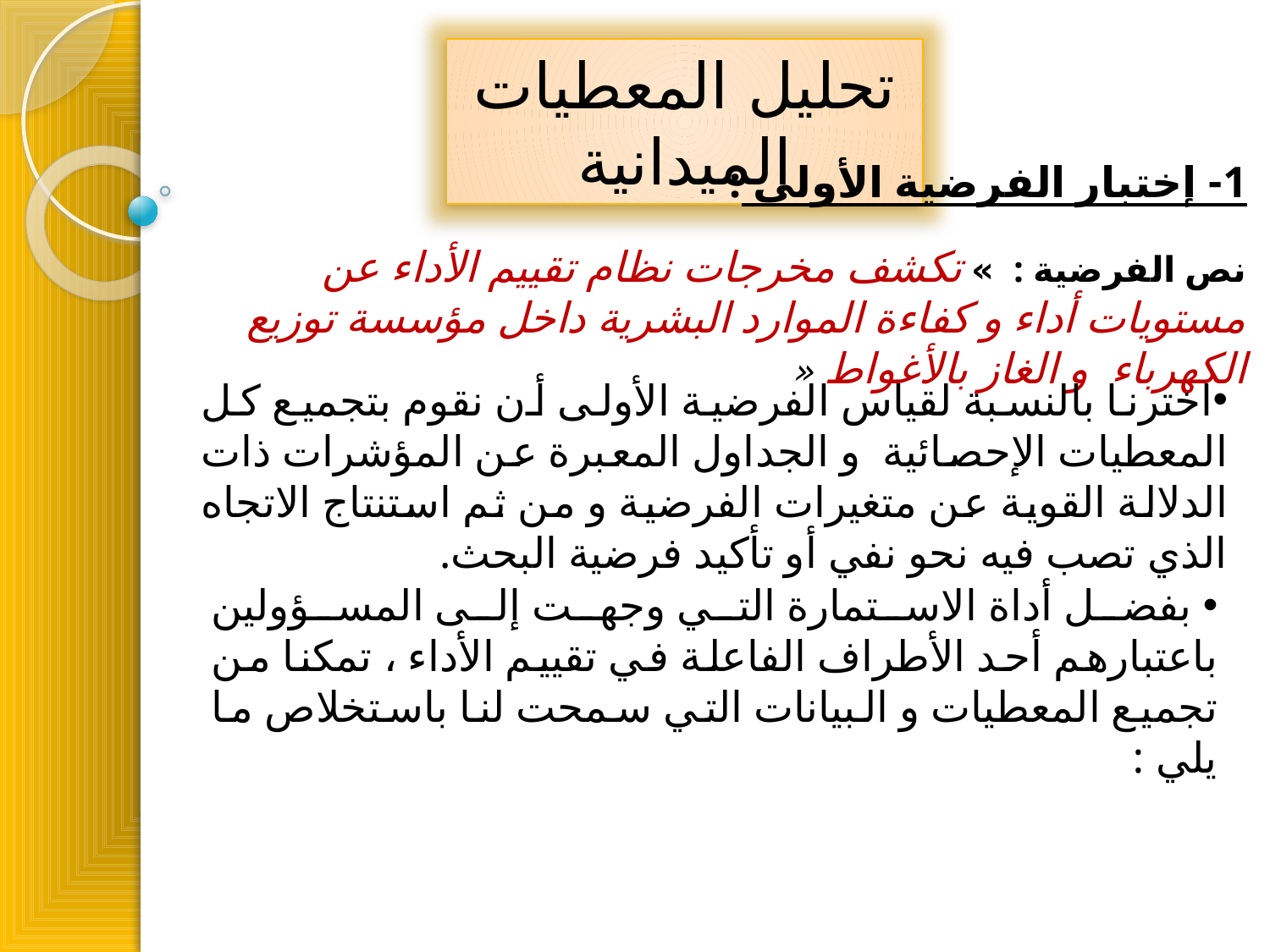

تحليل المعطيات الميدانية
1- إختبار الفرضية الأولى :

نص الفرضية :  » تكشف مخرجات نظام تقييم الأداء عن مستويات أداء و كفاءة الموارد البشرية داخل مؤسسة توزيع الكهرباء  و الغاز بالأغواط «

اخترنا بالنسبة لقياس الفرضية الأولى أن نقوم بتجميع كل المعطيات الإحصائية  و الجداول المعبرة عن المؤشرات ذات الدلالة القوية عن متغيرات الفرضية و من ثم استنتاج الاتجاه الذي تصب فيه نحو نفي أو تأكيد فرضية البحث.
 بفضل أداة الاستمارة التي وجهت إلى المسؤولين باعتبارهم أحد الأطراف الفاعلة في تقييم الأداء ، تمكنا من تجميع المعطيات و البيانات التي سمحت لنا باستخلاص ما يلي :